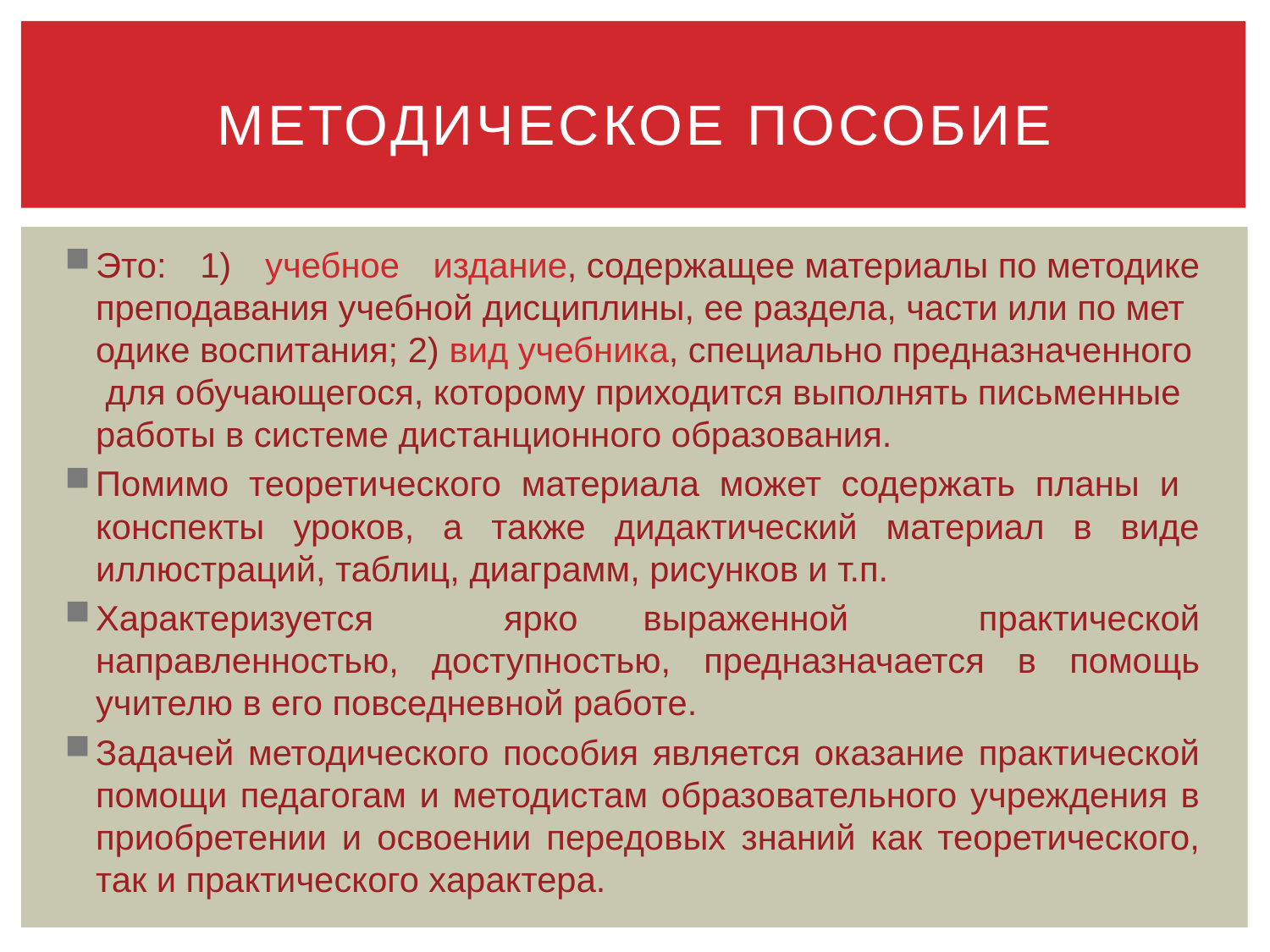

# МЕТОДИЧЕСКОЕ ПОСОБИЕ
Это: 1) учебное издание, содержащее материалы по методике преподавания учебной дисциплины, ее раздела, части или по методике воспитания; 2) вид учебника, специально предназначенного для обучающегося, которому приходится выполнять письменные работы в системе дистанционного образования.
Помимо теоретического материала может содержать планы и  конспекты уроков, а также дидактический материал в виде иллюстраций, таблиц, диаграмм, рисунков и т.п.
Характеризуется  ярко выраженной  практической направленностью, доступностью, предназначается в помощь учителю в его повседневной работе.
Задачей методического пособия является оказание практической помощи педагогам и методистам образовательного учреждения в приобретении и освоении передовых знаний как теоретического, так и практического характера.